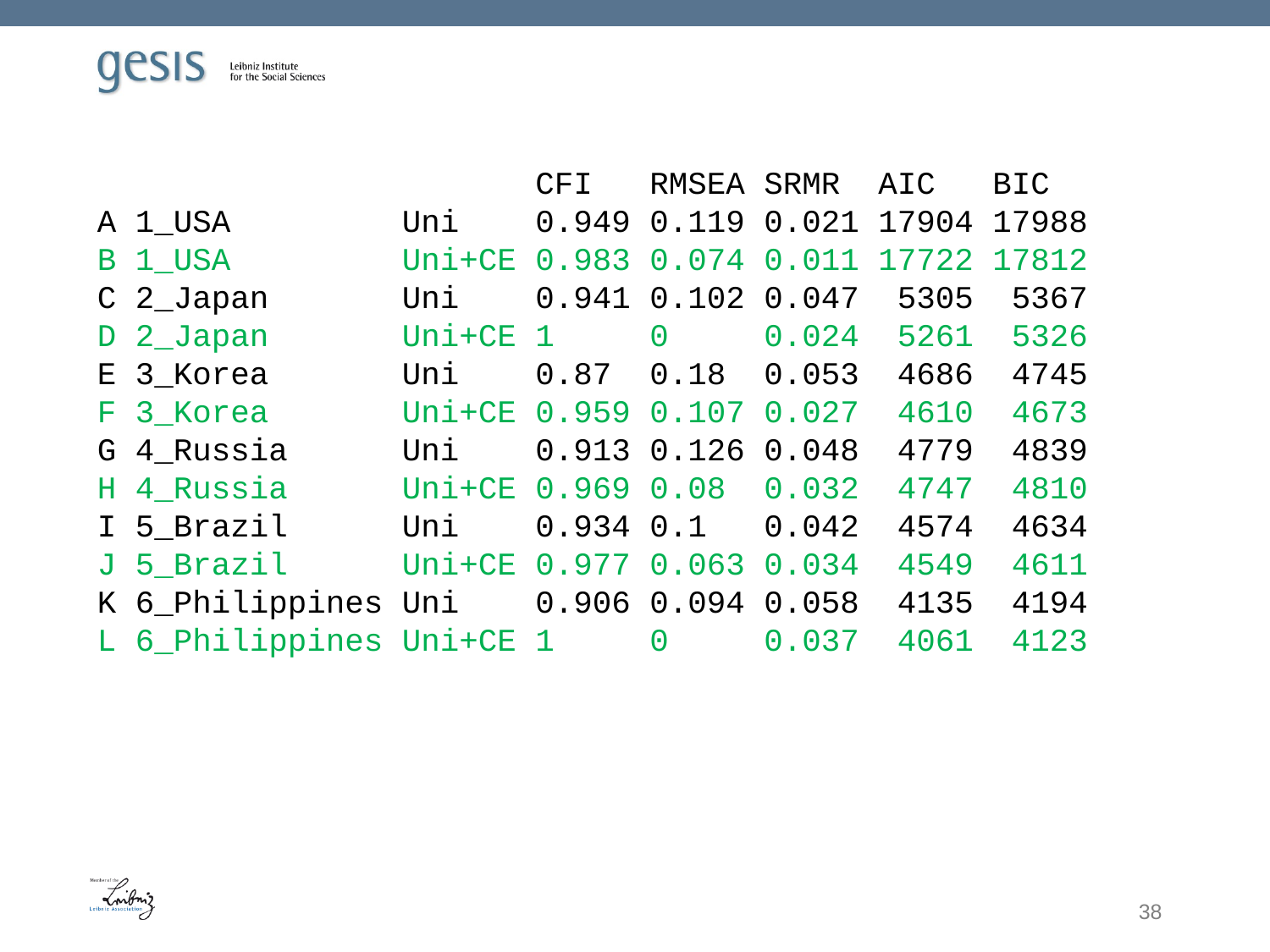

CFI   RMSEA SRMR  AIC   BIC
A 1_USA         Uni    0.949 0.119 0.021 17904 17988
B 1_USA         Uni+CE 0.983 0.074 0.011 17722 17812
C 2_Japan       Uni    0.941 0.102 0.047  5305  5367
D 2_Japan       Uni+CE 1     0     0.024  5261  5326
E 3_Korea       Uni    0.87  0.18  0.053  4686  4745
F 3_Korea       Uni+CE 0.959 0.107 0.027  4610  4673
G 4_Russia      Uni    0.913 0.126 0.048  4779  4839
H 4_Russia      Uni+CE 0.969 0.08  0.032  4747  4810
I 5_Brazil      Uni    0.934 0.1   0.042  4574  4634
J 5_Brazil      Uni+CE 0.977 0.063 0.034  4549  4611
K 6_Philippines Uni    0.906 0.094 0.058  4135  4194
L 6_Philippines Uni+CE 1     0     0.037  4061  4123
38